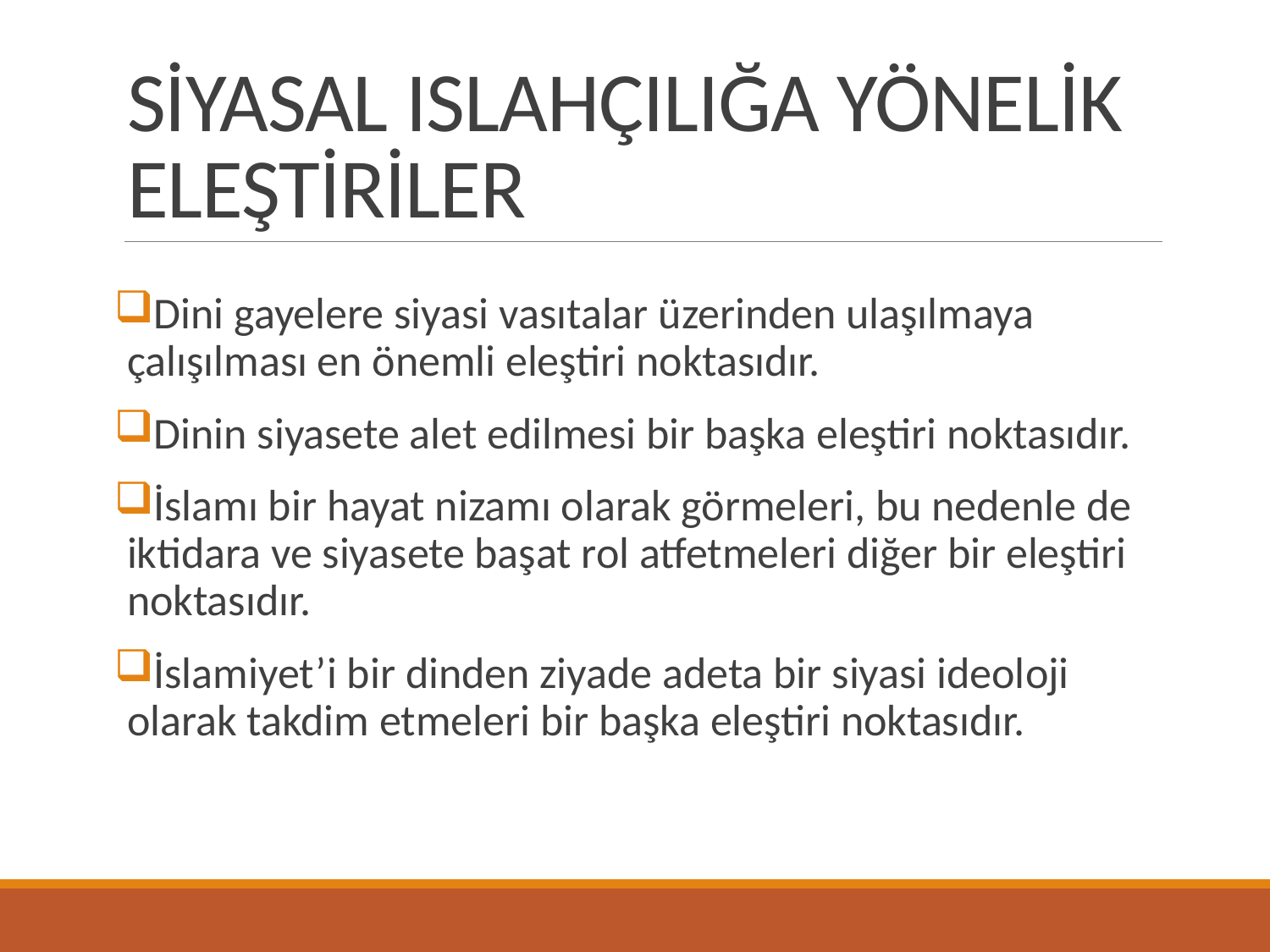

# SİYASAL ISLAHÇILIĞA YÖNELİK ELEŞTİRİLER
Dini gayelere siyasi vasıtalar üzerinden ulaşılmaya çalışılması en önemli eleştiri noktasıdır.
Dinin siyasete alet edilmesi bir başka eleştiri noktasıdır.
İslamı bir hayat nizamı olarak görmeleri, bu nedenle de iktidara ve siyasete başat rol atfetmeleri diğer bir eleştiri noktasıdır.
İslamiyet’i bir dinden ziyade adeta bir siyasi ideoloji olarak takdim etmeleri bir başka eleştiri noktasıdır.